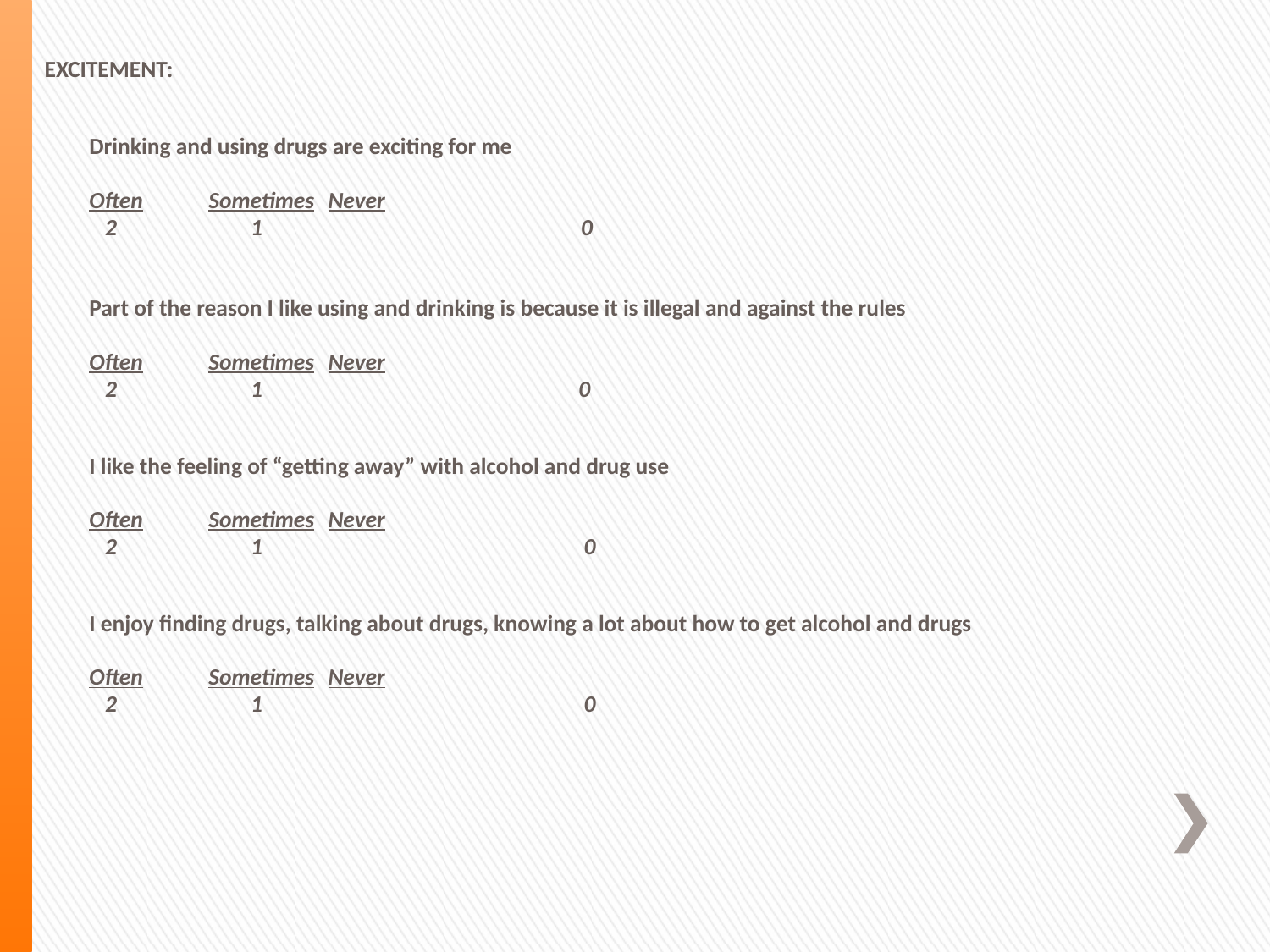

EXCITEMENT:

	Drinking and using drugs are exciting for me

		Often		Sometimes		Never
		   2		        1	                                                0

	Part of the reason I like using and drinking is because it is illegal and against the rules

		Often		Sometimes		Never
		   2		        1                                                            0

	I like the feeling of “getting away” with alcohol and drug use

		Often		Sometimes		Never
		   2		        1                                                             0

	I enjoy finding drugs, talking about drugs, knowing a lot about how to get alcohol and drugs

		Often		Sometimes		Never
		   2		        1                                                             0